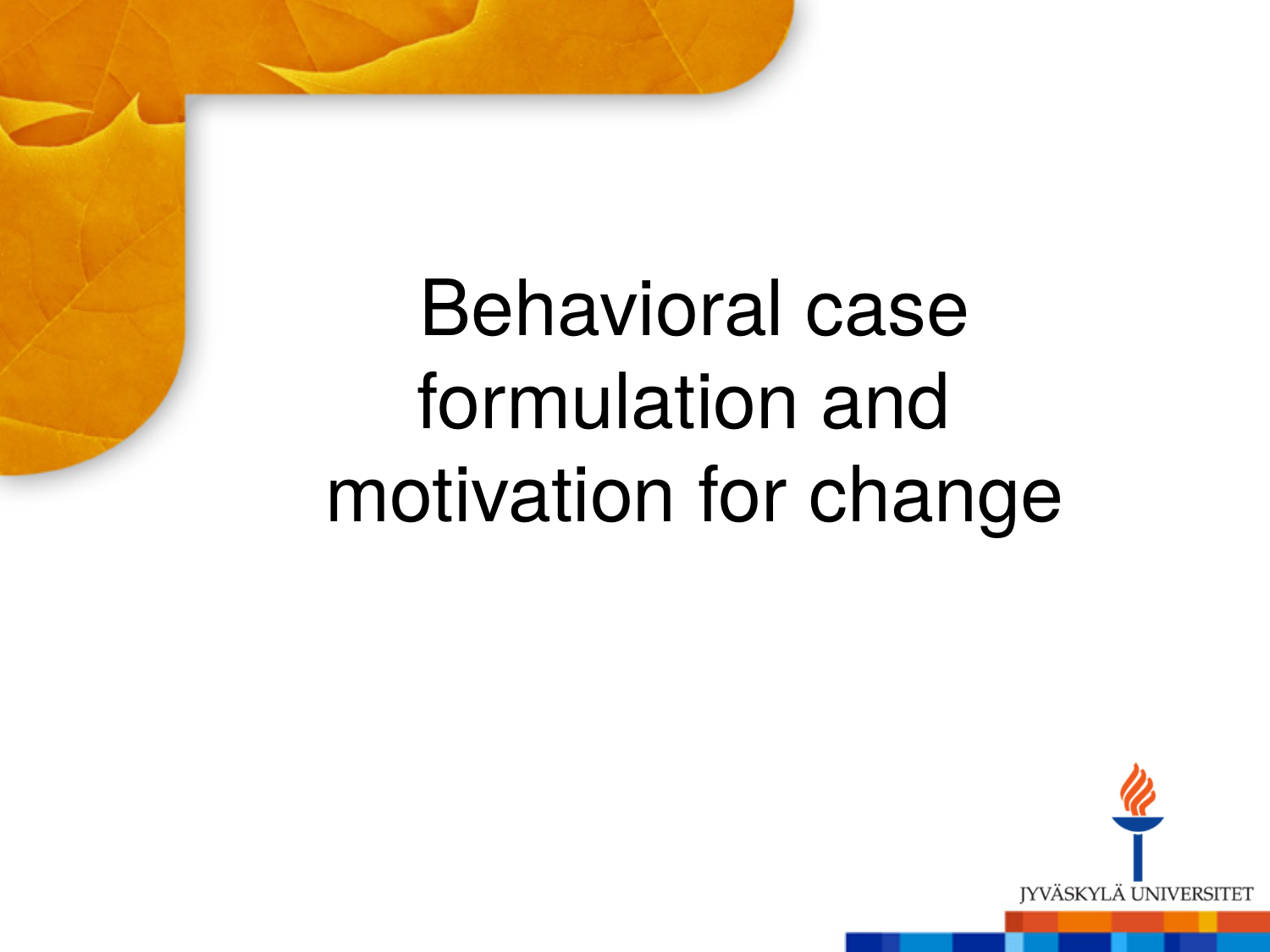

# Behavioral case formulation and motivation for change